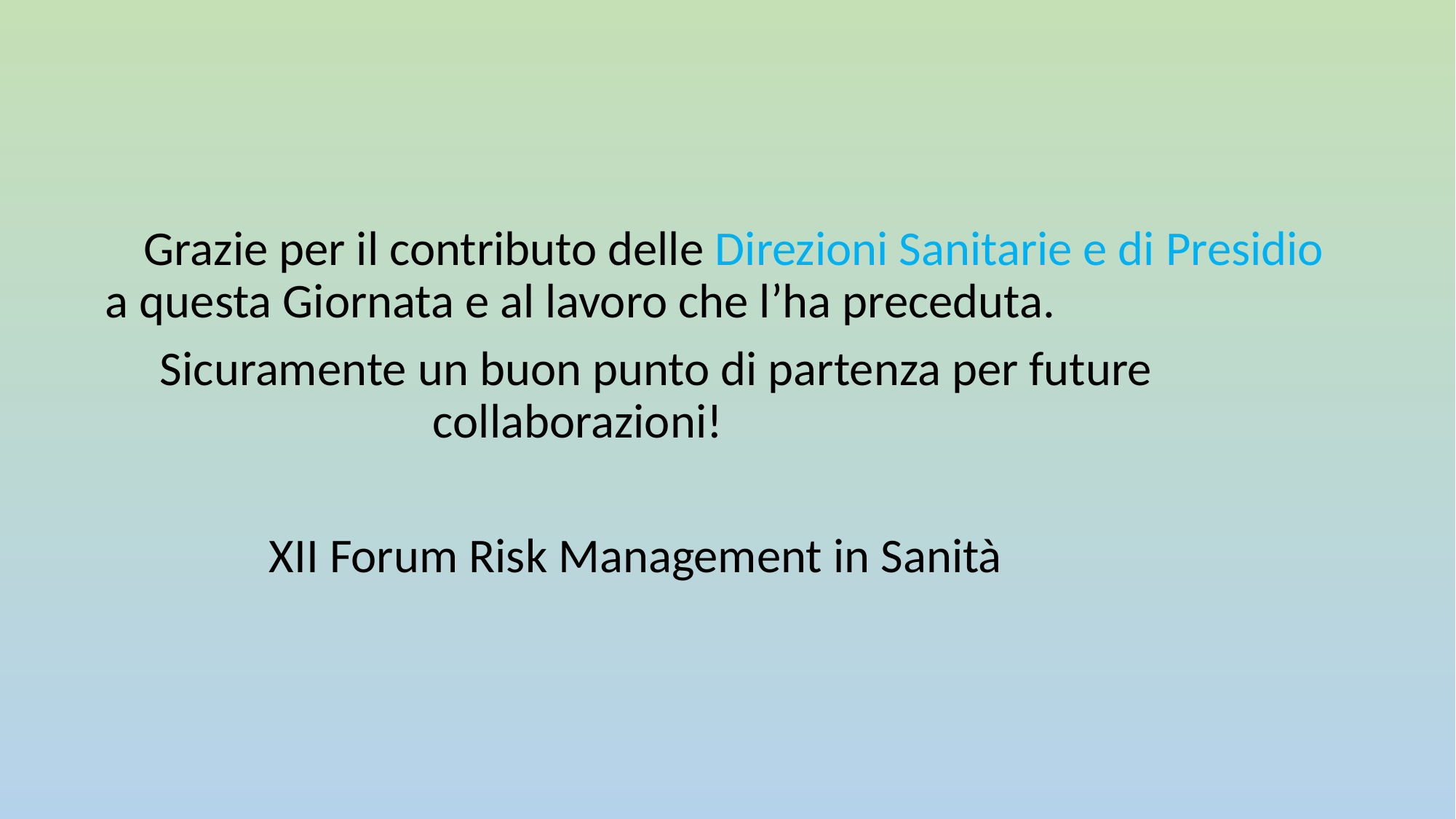

#
    Grazie per il contributo delle Direzioni Sanitarie e di Presidio a questa Giornata e al lavoro che l’ha preceduta.
     Sicuramente un buon punto di partenza per future 					collaborazioni!

	     XII Forum Risk Management in Sanità